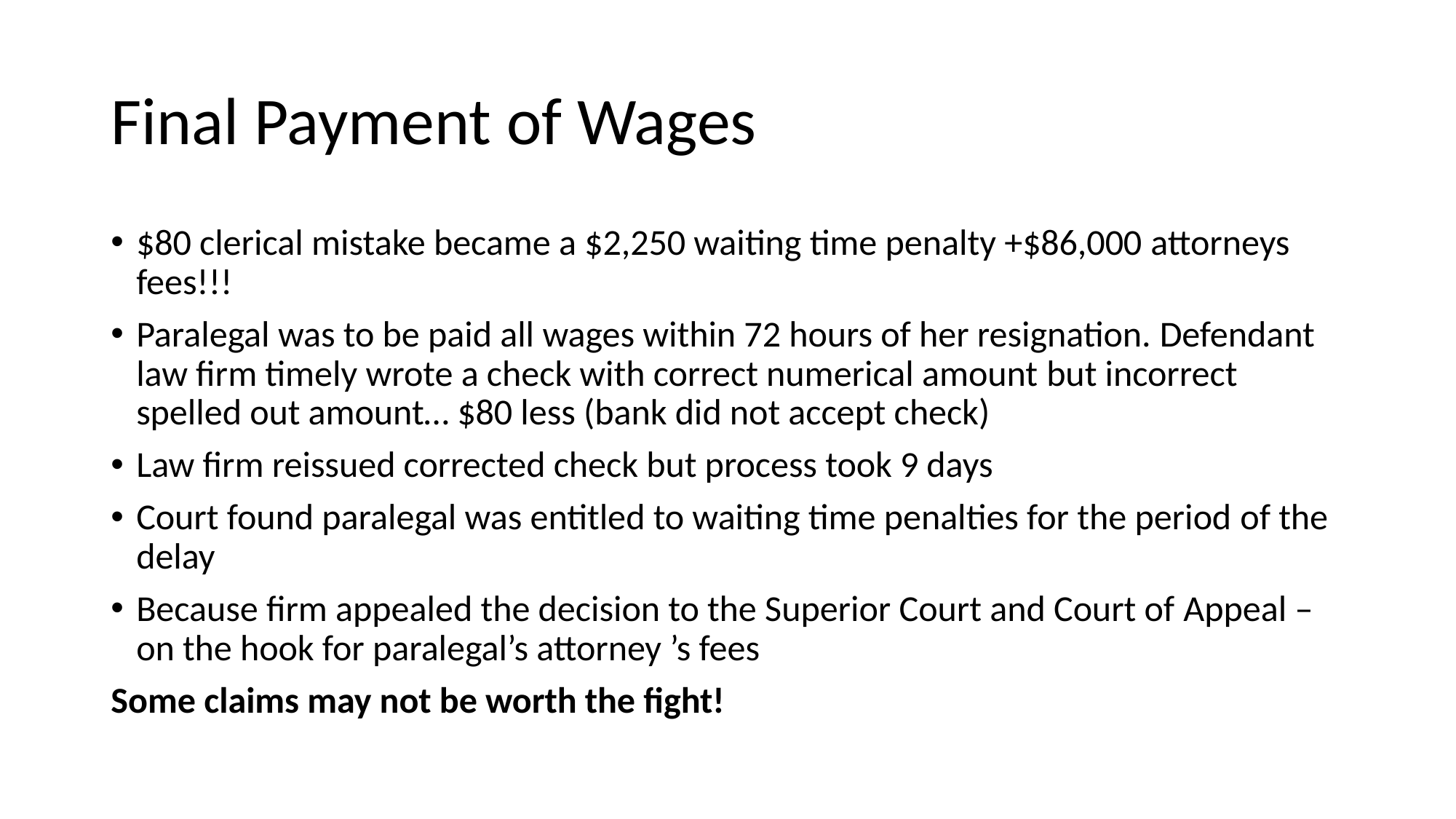

# Final Payment of Wages
$80 clerical mistake became a $2,250 waiting time penalty +$86,000 attorneys fees!!!
Paralegal was to be paid all wages within 72 hours of her resignation. Defendant law firm timely wrote a check with correct numerical amount but incorrect spelled out amount… $80 less (bank did not accept check)
Law firm reissued corrected check but process took 9 days
Court found paralegal was entitled to waiting time penalties for the period of the delay
Because firm appealed the decision to the Superior Court and Court of Appeal – on the hook for paralegal’s attorney ’s fees
Some claims may not be worth the fight!